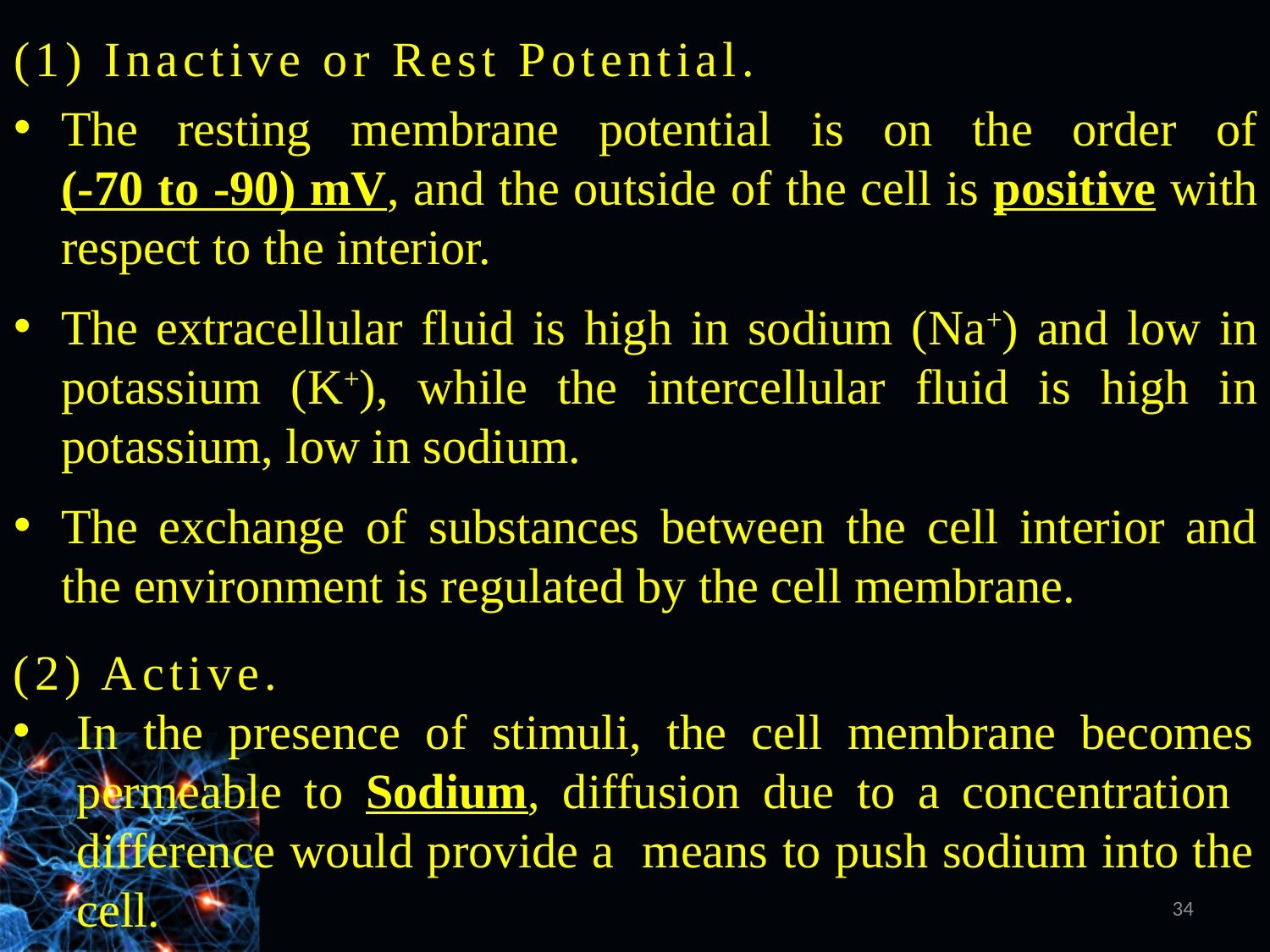

(1) Inactive or Rest Potential.
The resting membrane potential is on the order of
(-70 to -90) mV, and the outside of the cell is positive with respect to the interior.
The extracellular fluid is high in sodium (Na+) and low in potassium (K+), while the intercellular fluid is high in potassium, low in sodium.
The exchange of substances between the cell interior and the environment is regulated by the cell membrane.

(2) Active.
In the presence of stimuli, the cell membrane becomes permeable to Sodium, diffusion due to a concentration  difference would provide a  means to push sodium into the cell.
34